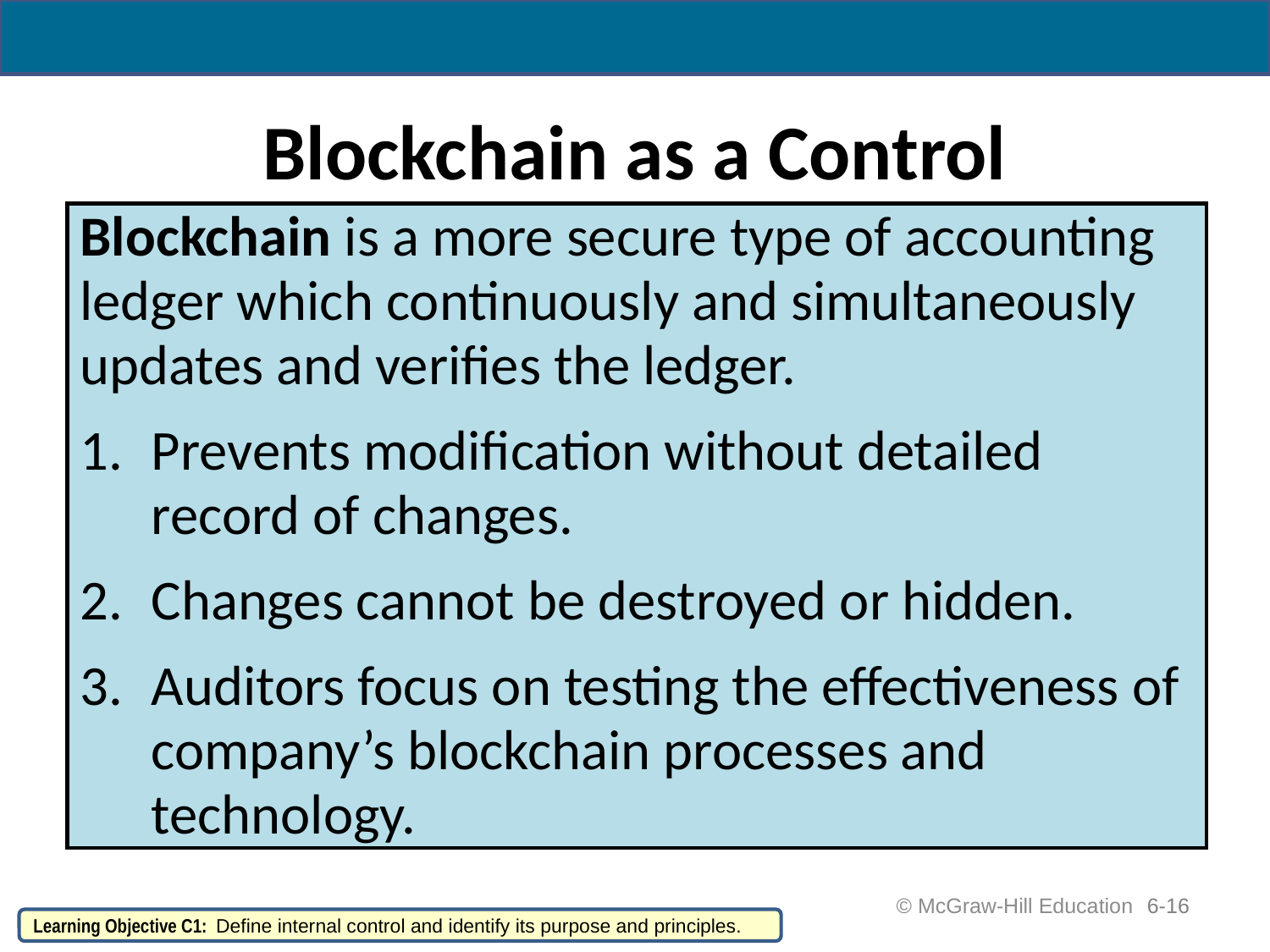

# Blockchain as a Control
Blockchain is a more secure type of accounting ledger which continuously and simultaneously updates and verifies the ledger.
Prevents modification without detailed record of changes.
Changes cannot be destroyed or hidden.
Auditors focus on testing the effectiveness of company’s blockchain processes and technology.
 © McGraw-Hill Education
6-16
Learning Objective C1:  Define internal control and identify its purpose and principles.